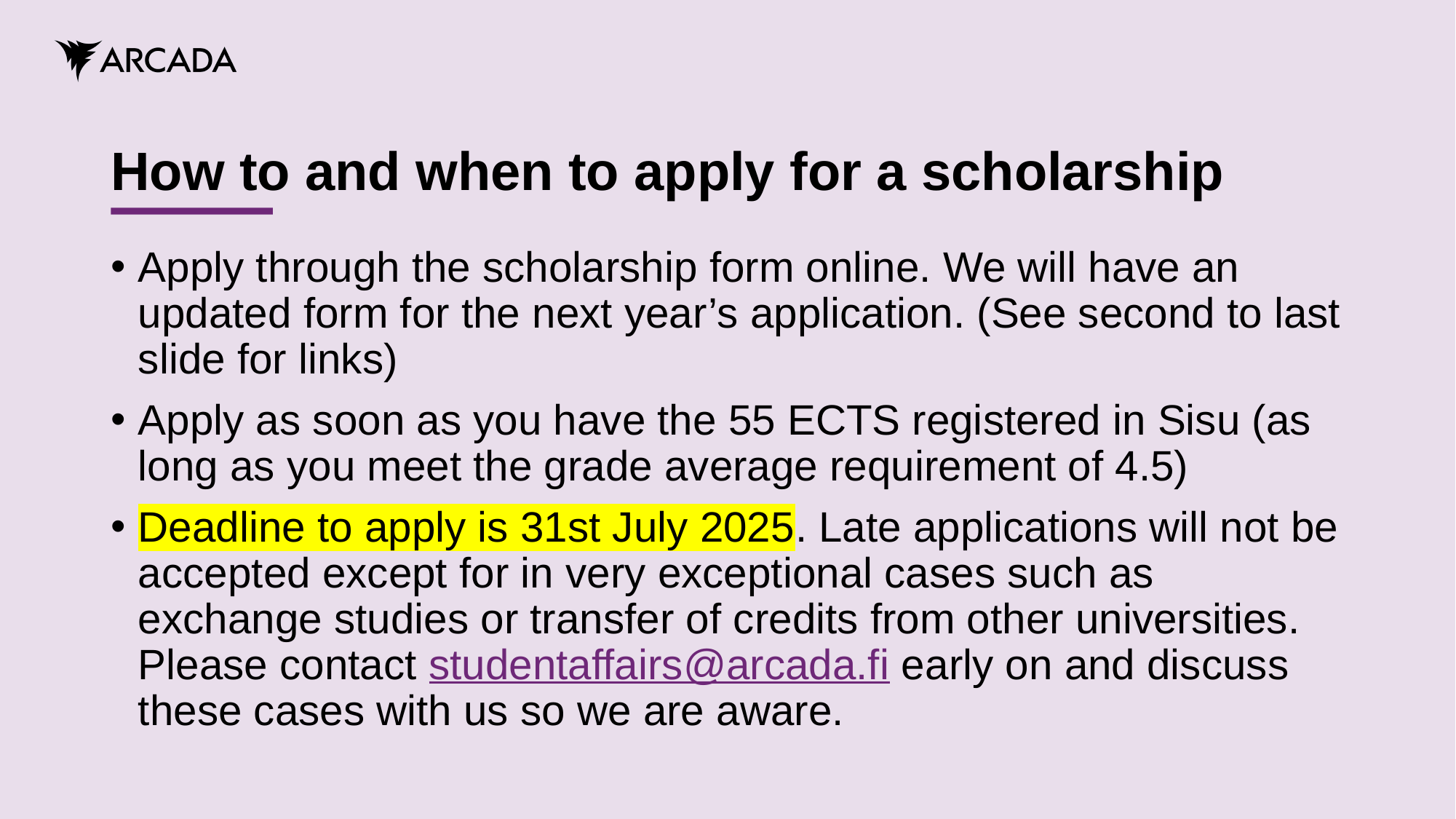

# How to and when to apply for a scholarship
Apply through the scholarship form online. We will have an updated form for the next year’s application. (See second to last slide for links)
Apply as soon as you have the 55 ECTS registered in Sisu (as long as you meet the grade average requirement of 4.5)
Deadline to apply is 31st July 2025. Late applications will not be accepted except for in very exceptional cases such as exchange studies or transfer of credits from other universities. Please contact studentaffairs@arcada.fi early on and discuss these cases with us so we are aware.